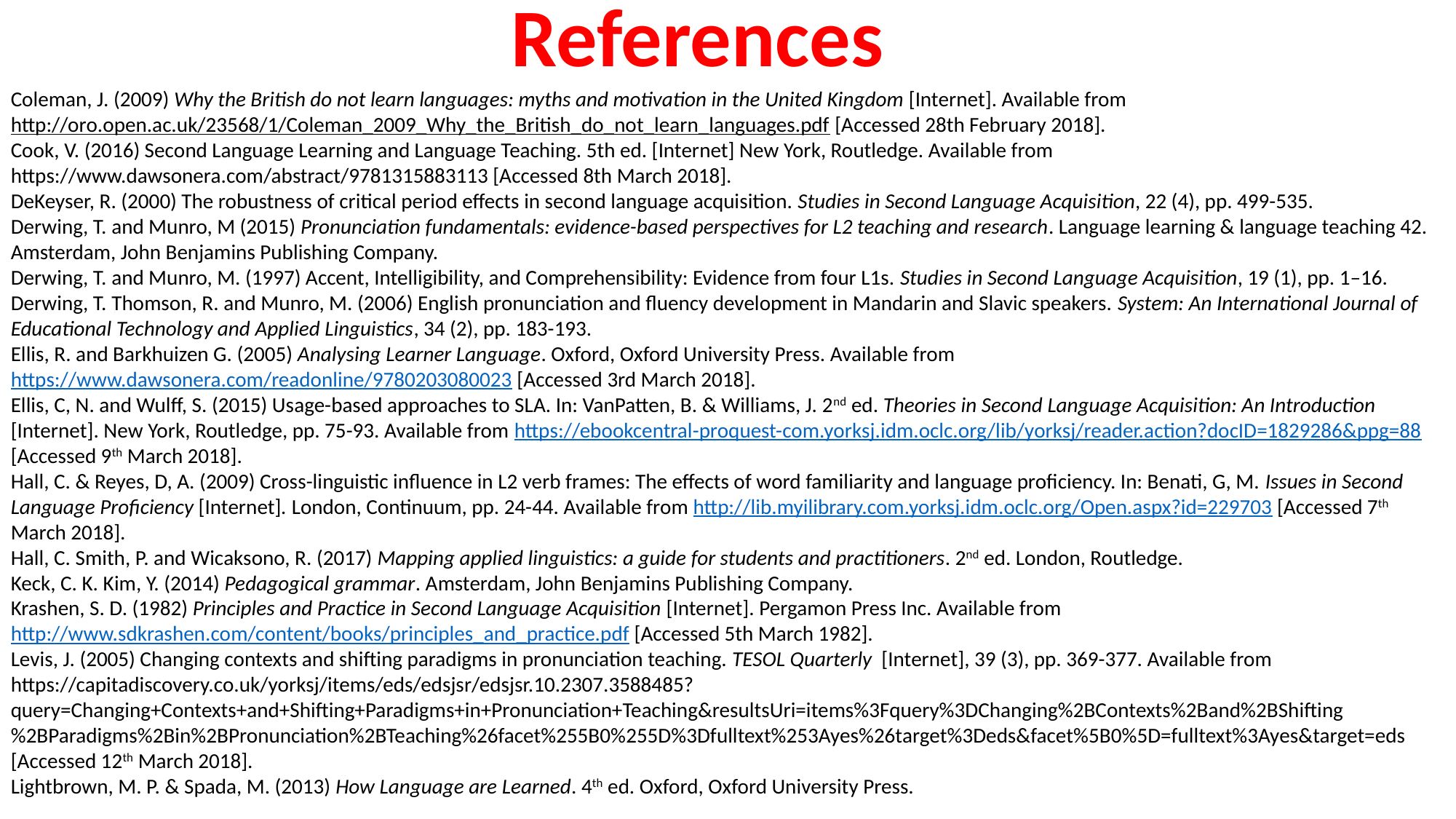

References
Coleman, J. (2009) Why the British do not learn languages: myths and motivation in the United Kingdom [Internet]. Available from
http://oro.open.ac.uk/23568/1/Coleman_2009_Why_the_British_do_not_learn_languages.pdf [Accessed 28th February 2018].
Cook, V. (2016) Second Language Learning and Language Teaching. 5th ed. [Internet] New York, Routledge. Available from https://www.dawsonera.com/abstract/9781315883113 [Accessed 8th March 2018].
DeKeyser, R. (2000) The robustness of critical period effects in second language acquisition. Studies in Second Language Acquisition, 22 (4), pp. 499-535.
Derwing, T. and Munro, M (2015) Pronunciation fundamentals: evidence-based perspectives for L2 teaching and research. Language learning & language teaching 42. Amsterdam, John Benjamins Publishing Company.
Derwing, T. and Munro, M. (1997) Accent, Intelligibility, and Comprehensibility: Evidence from four L1s. Studies in Second Language Acquisition, 19 (1), pp. 1–16.
Derwing, T. Thomson, R. and Munro, M. (2006) English pronunciation and fluency development in Mandarin and Slavic speakers. System: An International Journal of Educational Technology and Applied Linguistics, 34 (2), pp. 183-193.
Ellis, R. and Barkhuizen G. (2005) Analysing Learner Language. Oxford, Oxford University Press. Available from https://www.dawsonera.com/readonline/9780203080023 [Accessed 3rd March 2018].
Ellis, C, N. and Wulff, S. (2015) Usage-based approaches to SLA. In: VanPatten, B. & Williams, J. 2nd ed. Theories in Second Language Acquisition: An Introduction [Internet]. New York, Routledge, pp. 75-93. Available from https://ebookcentral-proquest-com.yorksj.idm.oclc.org/lib/yorksj/reader.action?docID=1829286&ppg=88 [Accessed 9th March 2018].
Hall, C. & Reyes, D, A. (2009) Cross-linguistic influence in L2 verb frames: The effects of word familiarity and language proficiency. In: Benati, G, M. Issues in Second Language Proficiency [Internet]. London, Continuum, pp. 24-44. Available from http://lib.myilibrary.com.yorksj.idm.oclc.org/Open.aspx?id=229703 [Accessed 7th March 2018].
Hall, C. Smith, P. and Wicaksono, R. (2017) Mapping applied linguistics: a guide for students and practitioners. 2nd ed. London, Routledge.
Keck, C. K. Kim, Y. (2014) Pedagogical grammar. Amsterdam, John Benjamins Publishing Company.
Krashen, S. D. (1982) Principles and Practice in Second Language Acquisition [Internet]. Pergamon Press Inc. Available from http://www.sdkrashen.com/content/books/principles_and_practice.pdf [Accessed 5th March 1982].
Levis, J. (2005) Changing contexts and shifting paradigms in pronunciation teaching. TESOL Quarterly  [Internet], 39 (3), pp. 369-377. Available from https://capitadiscovery.co.uk/yorksj/items/eds/edsjsr/edsjsr.10.2307.3588485?query=Changing+Contexts+and+Shifting+Paradigms+in+Pronunciation+Teaching&resultsUri=items%3Fquery%3DChanging%2BContexts%2Band%2BShifting%2BParadigms%2Bin%2BPronunciation%2BTeaching%26facet%255B0%255D%3Dfulltext%253Ayes%26target%3Deds&facet%5B0%5D=fulltext%3Ayes&target=eds [Accessed 12th March 2018].
Lightbrown, M. P. & Spada, M. (2013) How Language are Learned. 4th ed. Oxford, Oxford University Press.